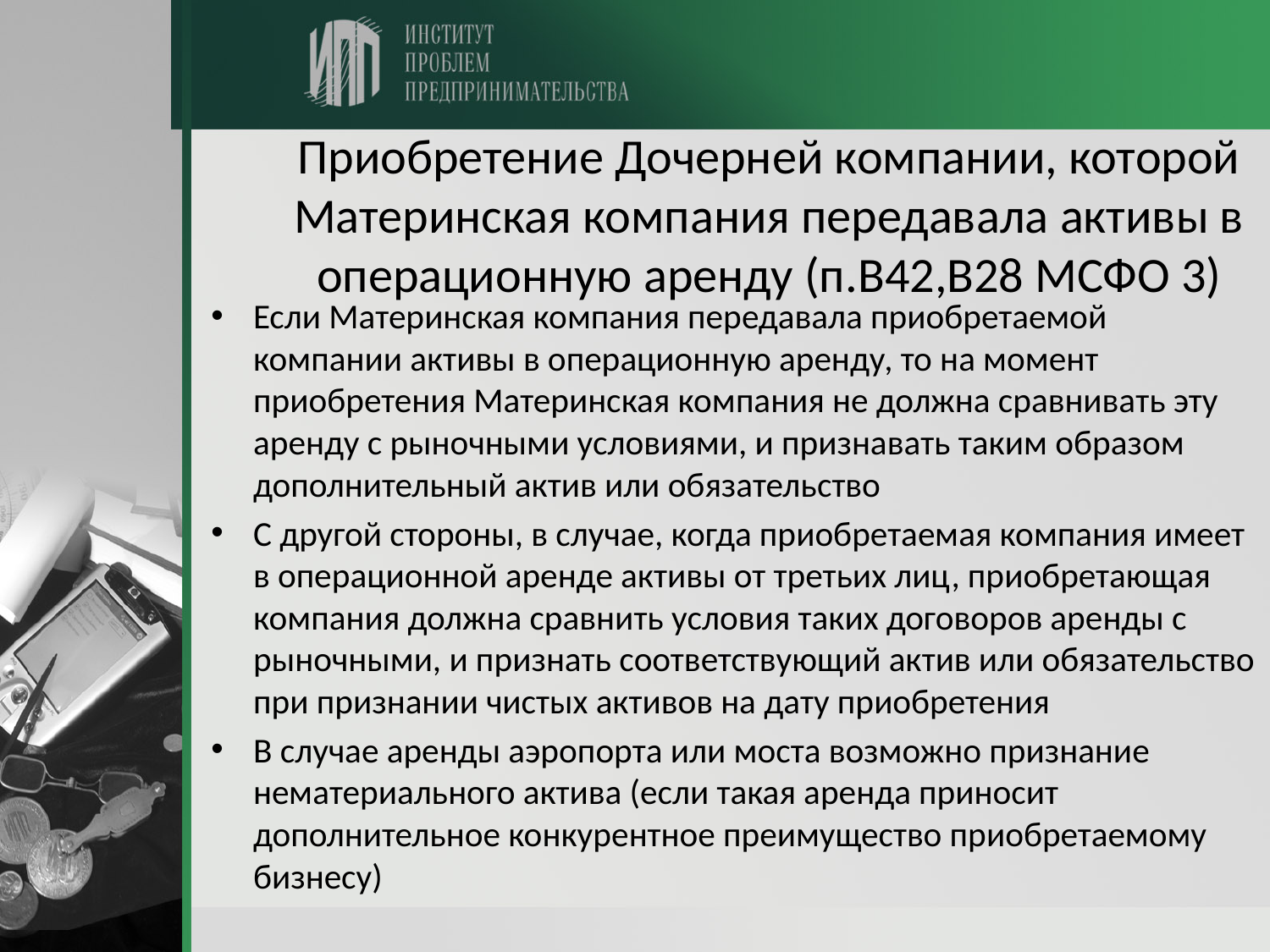

# Приобретение Дочерней компании, которой Материнская компания передавала активы в операционную аренду (п.B42,B28 МСФО 3)
Если Материнская компания передавала приобретаемой компании активы в операционную аренду, то на момент приобретения Материнская компания не должна сравнивать эту аренду с рыночными условиями, и признавать таким образом дополнительный актив или обязательство
С другой стороны, в случае, когда приобретаемая компания имеет в операционной аренде активы от третьих лиц, приобретающая компания должна сравнить условия таких договоров аренды с рыночными, и признать соответствующий актив или обязательство при признании чистых активов на дату приобретения
В случае аренды аэропорта или моста возможно признание нематериального актива (если такая аренда приносит дополнительное конкурентное преимущество приобретаемому бизнесу)